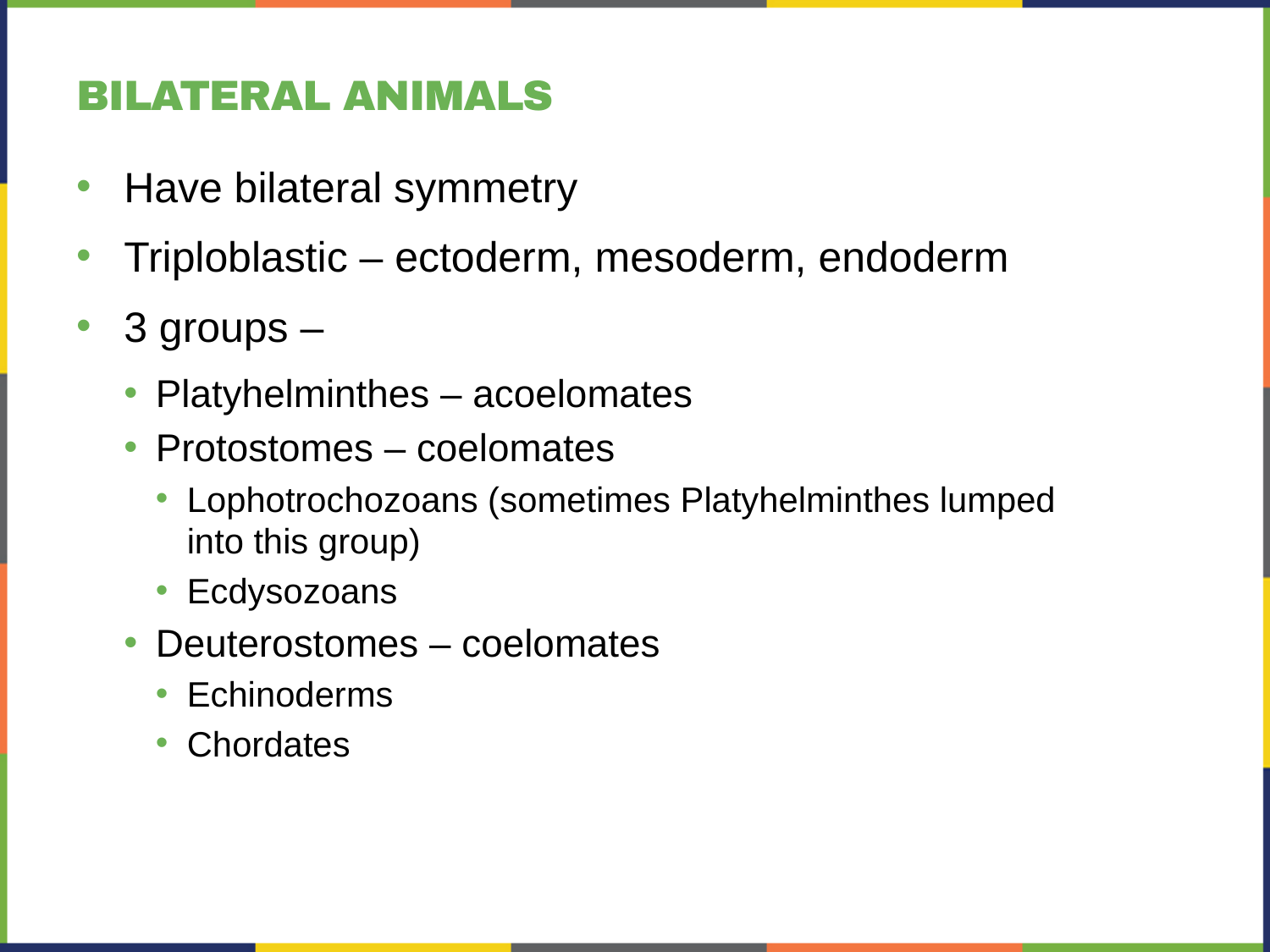

# Bilateral animals
Have bilateral symmetry
Triploblastic – ectoderm, mesoderm, endoderm
3 groups –
Platyhelminthes – acoelomates
Protostomes – coelomates
Lophotrochozoans (sometimes Platyhelminthes lumped into this group)
Ecdysozoans
Deuterostomes – coelomates
Echinoderms
Chordates